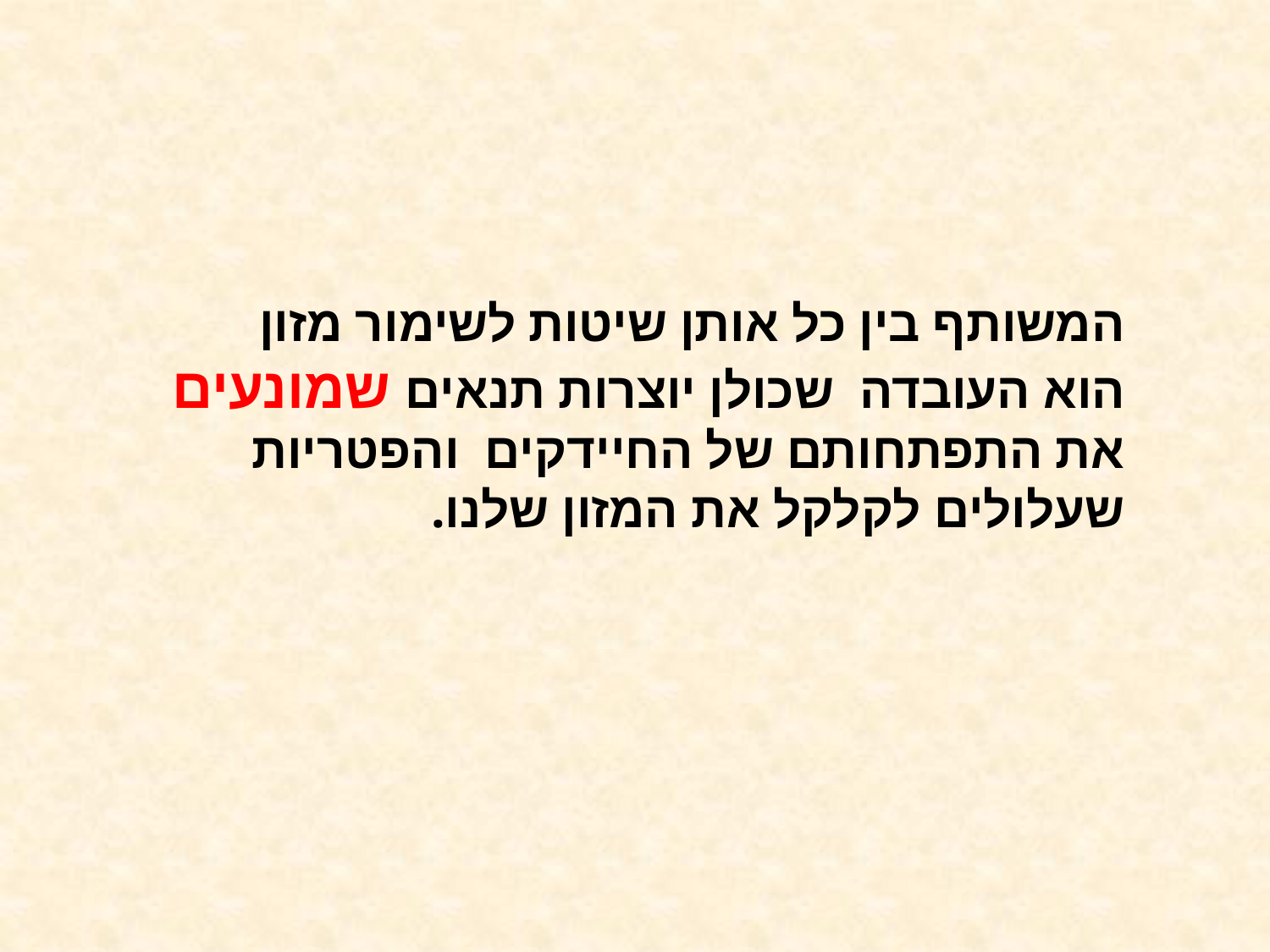

המשותף בין כל אותן שיטות לשימור מזון  הוא העובדה  שכולן יוצרות תנאים שמונעים את התפתחותם של החיידקים  והפטריות שעלולים לקלקל את המזון שלנו.